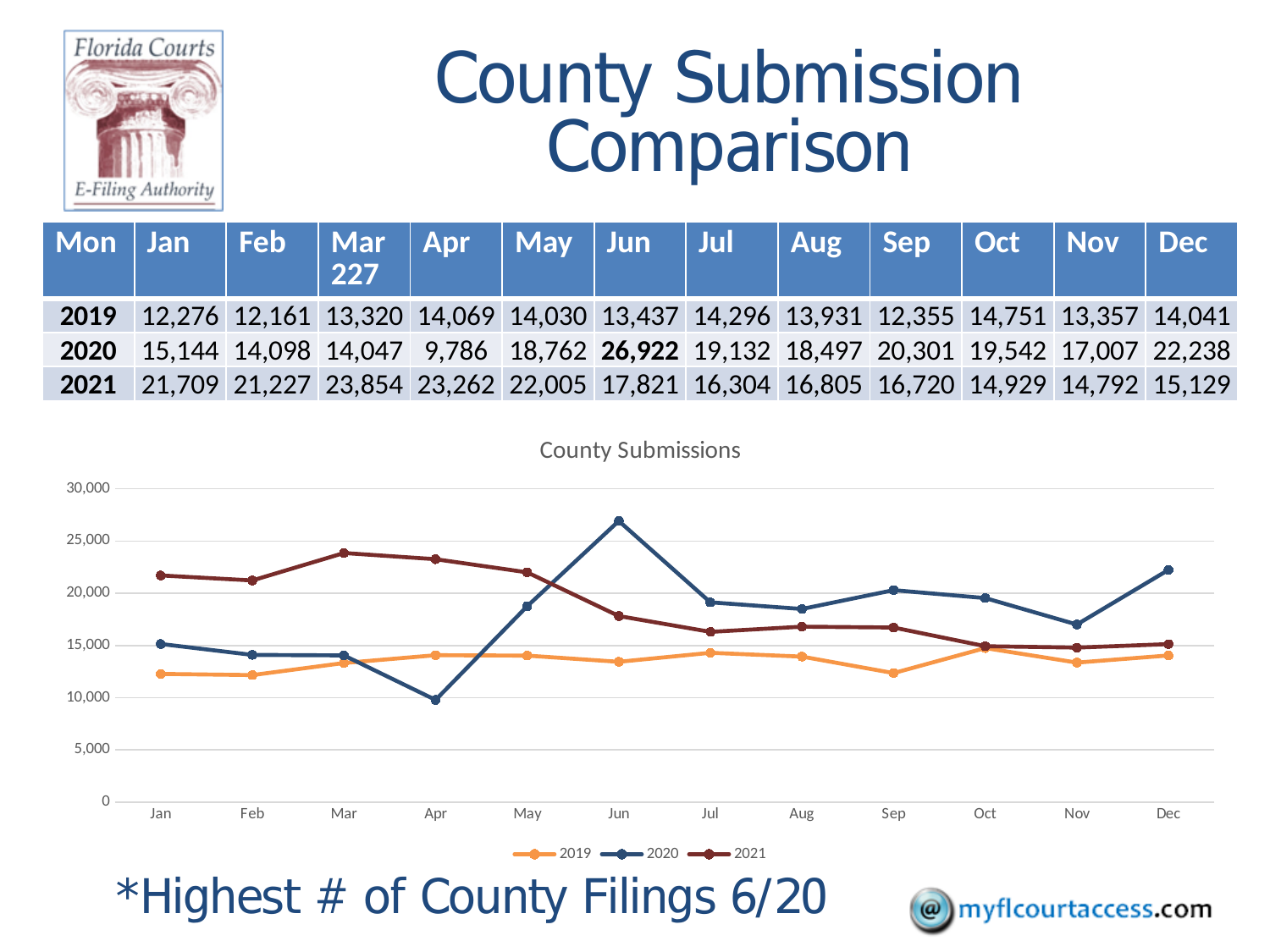

County Submission Comparison
#
| Mon | Jan | Feb | Mar227 | Apr | May | Jun | Jul | Aug | Sep | Oct | Nov | Dec |
| --- | --- | --- | --- | --- | --- | --- | --- | --- | --- | --- | --- | --- |
| 2019 | 12,276 | 12,161 | 13,320 | 14,069 | 14,030 | 13,437 | 14,296 | 13,931 | 12,355 | 14,751 | 13,357 | 14,041 |
| 2020 | 15,144 | 14,098 | 14,047 | 9,786 | 18,762 | 26,922 | 19,132 | 18,497 | 20,301 | 19,542 | 17,007 | 22,238 |
| 2021 | 21,709 | 21,227 | 23,854 | 23,262 | 22,005 | 17,821 | 16,304 | 16,805 | 16,720 | 14,929 | 14,792 | 15,129 |
| Mon | Jan | Feb | Mar | Apr | May | Jun | Jul | Aug | Sep | Oct | Nov | Dec |
| --- | --- | --- | --- | --- | --- | --- | --- | --- | --- | --- | --- | --- |
| 2014 | 1,035 | 904 | 1,051 | 836 | 537 | 663 | 768 | 601 | 613 | 698 | 435 | 488 |
| 2015 | 374 | 369 | 494 | 499 | 606 | 583 | 537 | 482 | 541 | 497 | 480 | 455 |
| 2016 | 542 | 433 | 575 | 359 | 324 | 468 | 426 | 463 | 437 | 323 |  |  |

### Chart: County Submissions

| Category |  |  |  |
|---|---|---|---|
| Jan | 12276.0 | 15144.0 | 21709.0 |
| Feb | 12161.0 | 14098.0 | 21227.0 |
| Mar | 13320.0 | 14047.0 | 23854.0 |
| Apr | 14069.0 | 9786.0 | 23262.0 |
| May | 14030.0 | 18762.0 | 22005.0 |
| Jun | 13437.0 | 26922.0 | 17821.0 |
| Jul | 14296.0 | 19132.0 | 16304.0 |
| Aug | 13931.0 | 18497.0 | 16805.0 |
| Sep | 12355.0 | 20301.0 | 16720.0 |
| Oct | 14751.0 | 19542.0 | 14929.0 |
| Nov | 13357.0 | 17007.0 | 14792.0 |
| Dec | 14041.0 | 22238.0 | 15129.0 |
*Highest # of County Filings 6/20